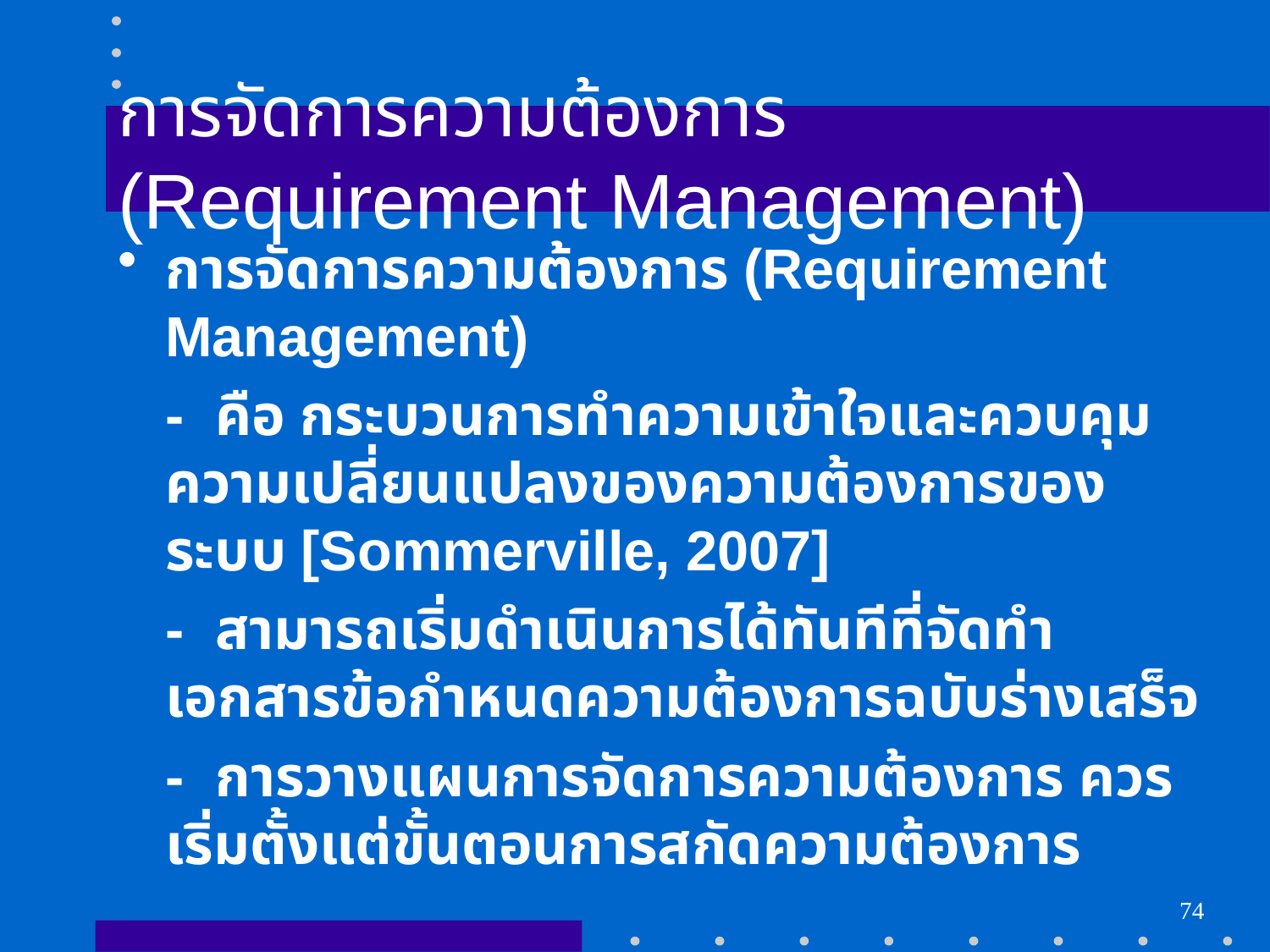

# การจัดการความต้องการ (Requirement Management)
การจัดการความต้องการ (Requirement Management)
	-  คือ กระบวนการทำความเข้าใจและควบคุมความเปลี่ยนแปลงของความต้องการของระบบ [Sommerville, 2007]
	-  สามารถเริ่มดำเนินการได้ทันทีที่จัดทำเอกสารข้อกำหนดความต้องการฉบับร่างเสร็จ
	-  การวางแผนการจัดการความต้องการ ควรเริ่มตั้งแต่ขั้นตอนการสกัดความต้องการ